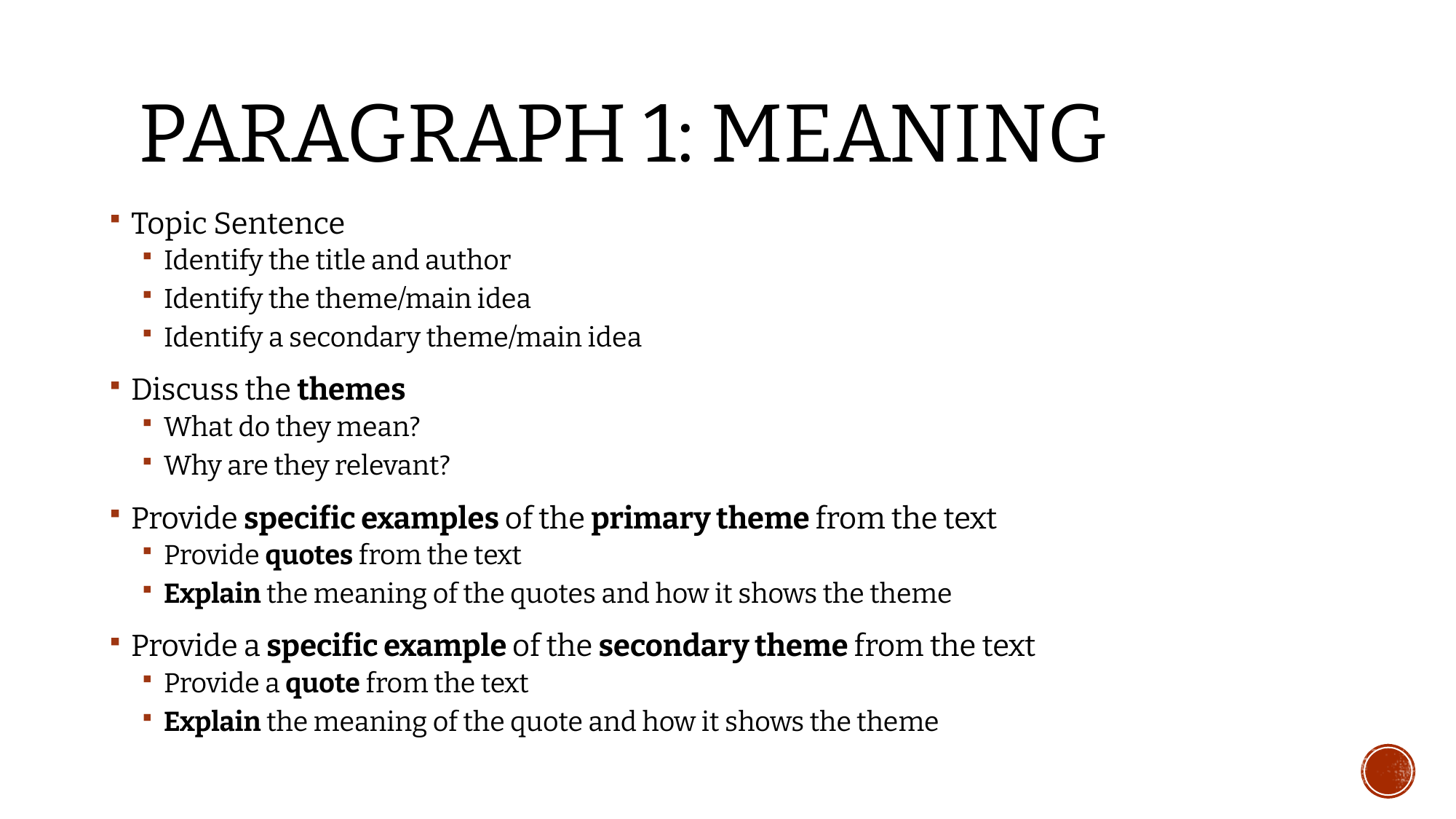

# Paragraph 1: Meaning
Topic Sentence
Identify the title and author
Identify the theme/main idea
Identify a secondary theme/main idea
Discuss the themes
What do they mean?
Why are they relevant?
Provide specific examples of the primary theme from the text
Provide quotes from the text
Explain the meaning of the quotes and how it shows the theme
Provide a specific example of the secondary theme from the text
Provide a quote from the text
Explain the meaning of the quote and how it shows the theme